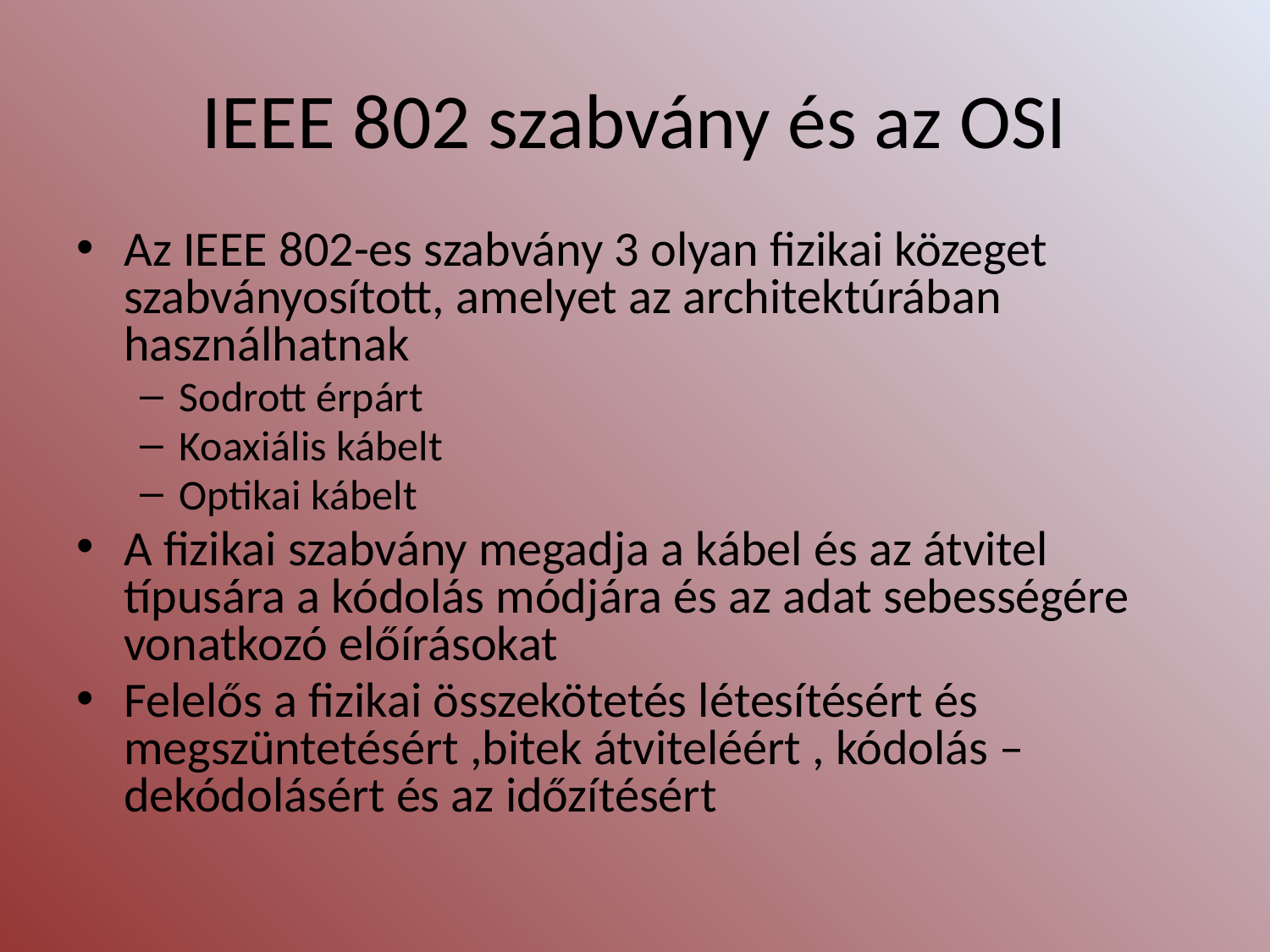

# IEEE 802 szabvány és az OSI
Az IEEE 802-es szabvány 3 olyan fizikai közeget szabványosított, amelyet az architektúrában használhatnak
Sodrott érpárt
Koaxiális kábelt
Optikai kábelt
A fizikai szabvány megadja a kábel és az átvitel típusára a kódolás módjára és az adat sebességére vonatkozó előírásokat
Felelős a fizikai összekötetés létesítésért és megszüntetésért ,bitek átviteléért , kódolás – dekódolásért és az időzítésért